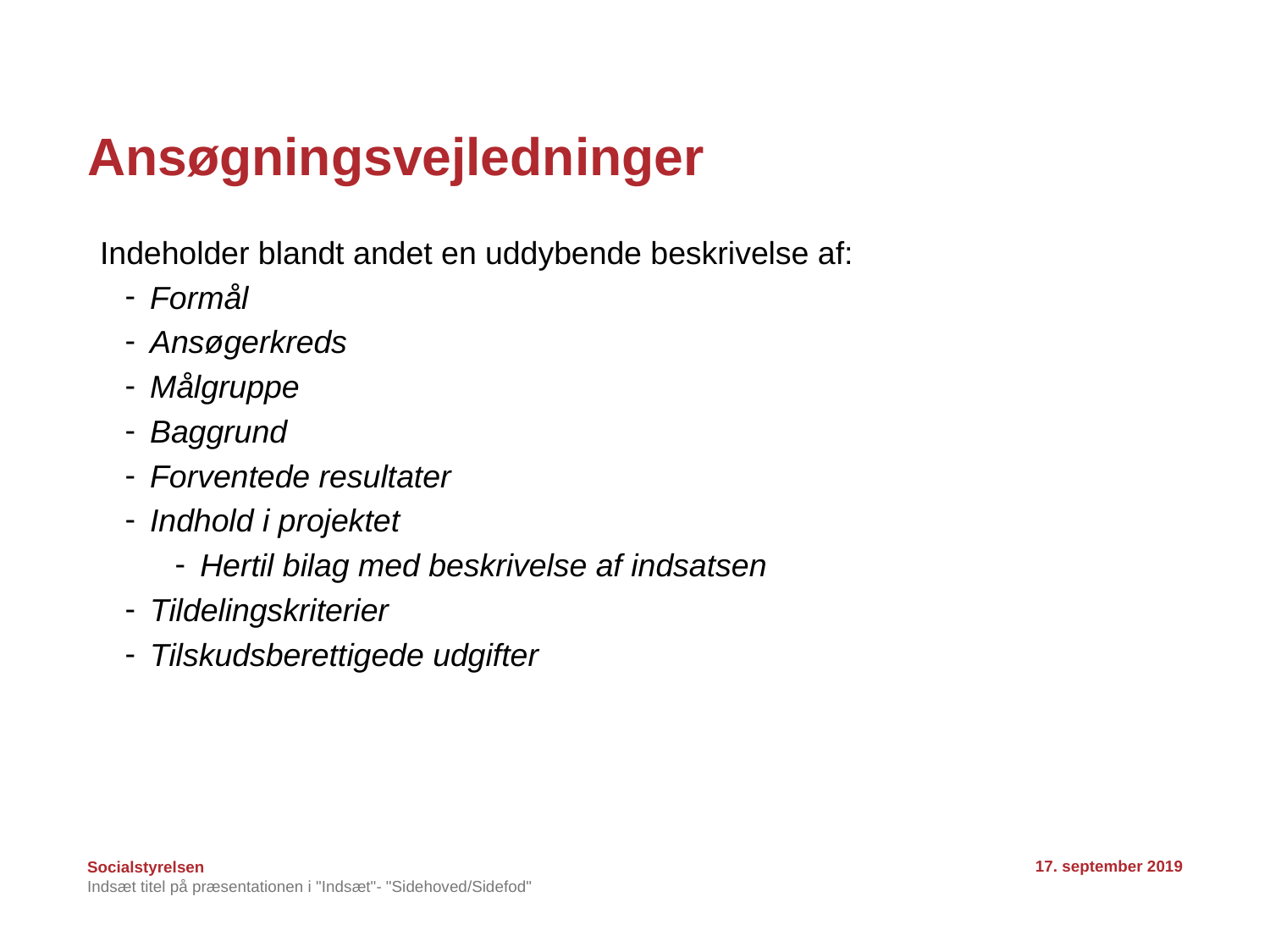

# Ansøgningsvejledninger
Indeholder blandt andet en uddybende beskrivelse af:
Formål
Ansøgerkreds
Målgruppe
Baggrund
Forventede resultater
Indhold i projektet
Hertil bilag med beskrivelse af indsatsen
Tildelingskriterier
Tilskudsberettigede udgifter

17. september 2019
Indsæt titel på præsentationen i "Indsæt"- "Sidehoved/Sidefod"
16